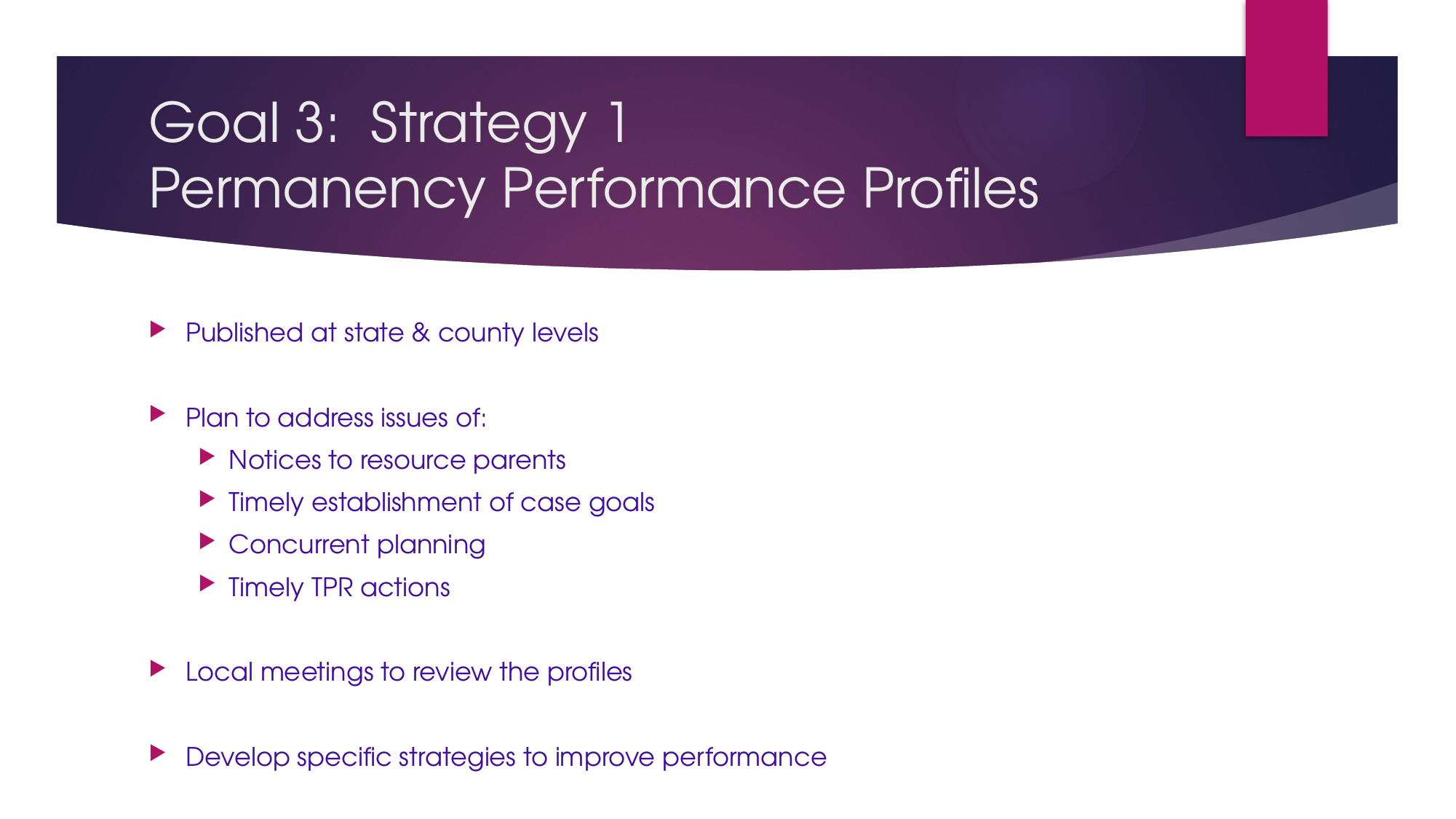

# Goal 3:  Strategy 1 Permanency Performance Profiles
Published at state & county levels

Plan to address issues of:
Notices to resource parents
Timely establishment of case goals
Concurrent planning
Timely TPR actions

Local meetings to review the profiles

Develop specific strategies to improve performance